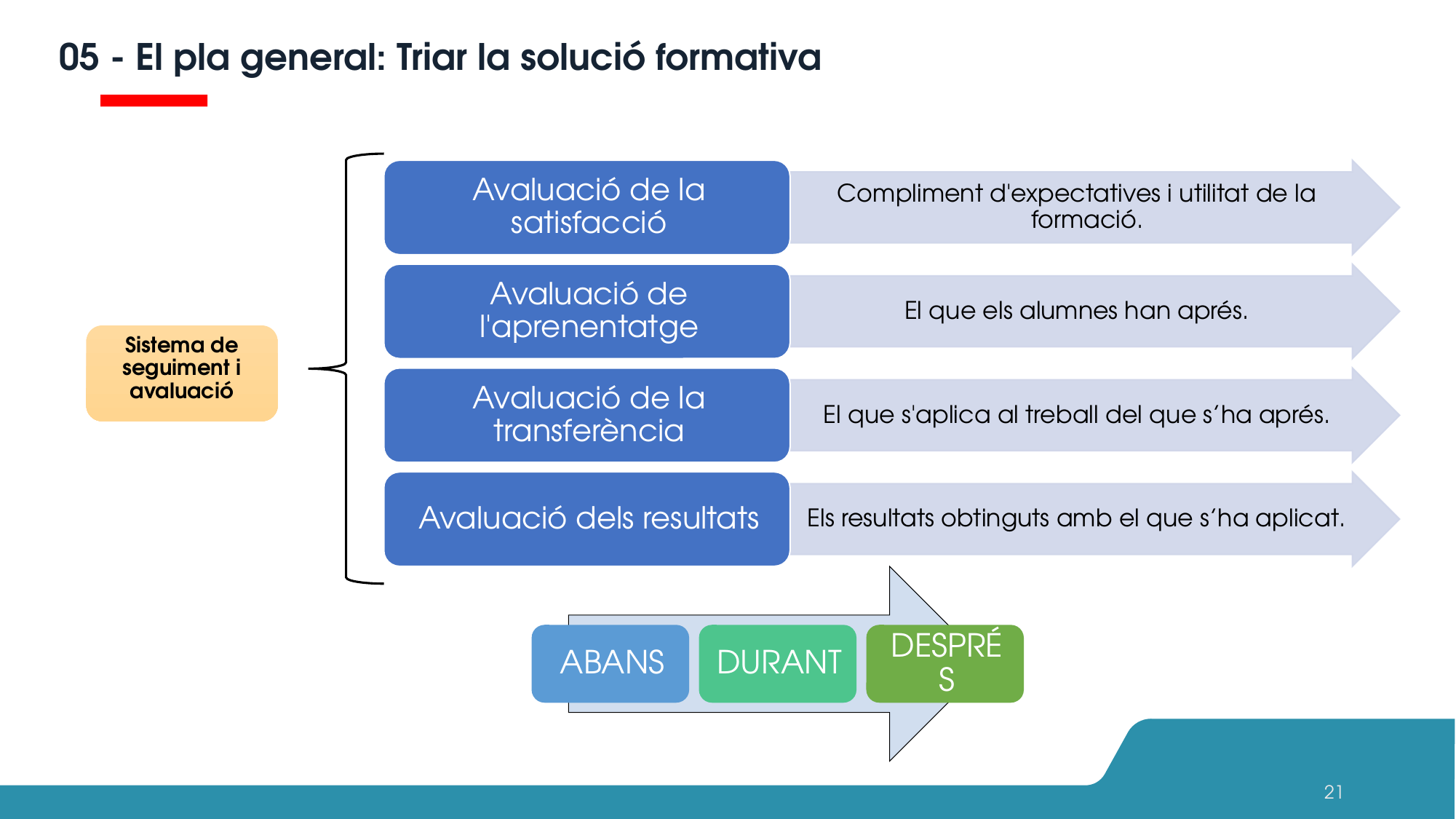

# 05 - El pla general: Triar la solució formativa

Compliment d'expectatives i utilitat de la formació.
Avaluació de la satisfacció
El que els alumnes han aprés.
Avaluació de l'aprenentatge
El que s'aplica al treball del que s’ha aprés.
Avaluació de la transferència
Els resultats obtinguts amb el que s’ha aplicat.
Avaluació dels resultats

Sistema de seguiment i avaluació
ABANS
DURANT
DESPRÉS
21